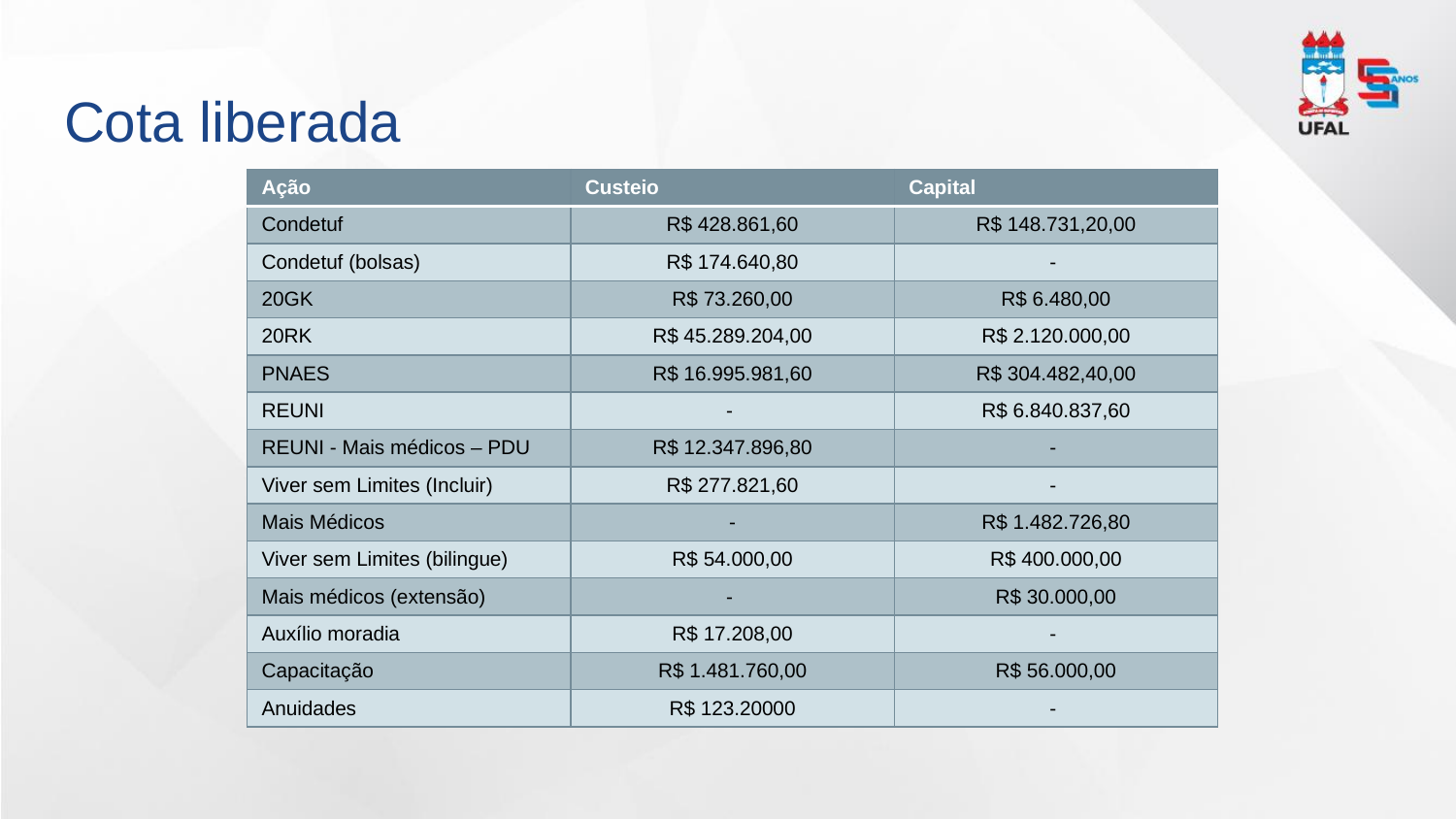

# Cota liberada
| Ação | Custeio | Capital |
| --- | --- | --- |
| Condetuf | R$ 428.861,60 | R$ 148.731,20,00 |
| Condetuf (bolsas) | R$ 174.640,80 | - |
| 20GK | R$ 73.260,00 | R$ 6.480,00 |
| 20RK | R$ 45.289.204,00 | R$ 2.120.000,00 |
| PNAES | R$ 16.995.981,60 | R$ 304.482,40,00 |
| REUNI | - | R$ 6.840.837,60 |
| REUNI - Mais médicos – PDU | R$ 12.347.896,80 | - |
| Viver sem Limites (Incluir) | R$ 277.821,60 | - |
| Mais Médicos | - | R$ 1.482.726,80 |
| Viver sem Limites (bilingue) | R$ 54.000,00 | R$ 400.000,00 |
| Mais médicos (extensão) | - | R$ 30.000,00 |
| Auxílio moradia | R$ 17.208,00 | - |
| Capacitação | R$ 1.481.760,00 | R$ 56.000,00 |
| Anuidades | R$ 123.20000 | - |